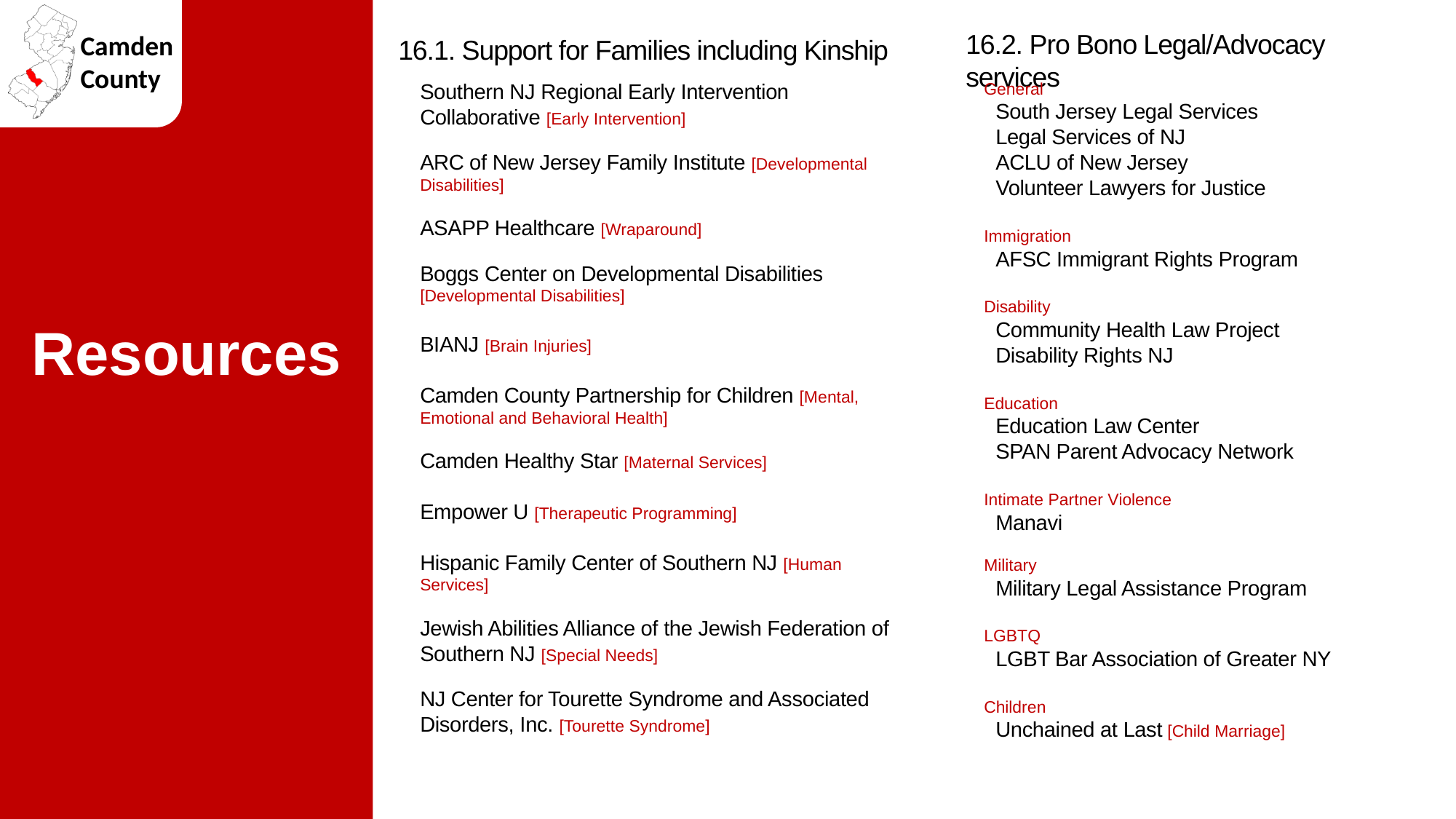

Southern NJ Regional Early Intervention Collaborative [Early Intervention]

ARC of New Jersey Family Institute [Developmental Disabilities]

ASAPP Healthcare [Wraparound]

Boggs Center on Developmental Disabilities [Developmental Disabilities]

BIANJ [Brain Injuries]

Camden County Partnership for Children [Mental, Emotional and Behavioral Health]

Camden Healthy Star [Maternal Services]

Empower U [Therapeutic Programming]

Hispanic Family Center of Southern NJ [Human Services]

Jewish Abilities Alliance of the Jewish Federation of Southern NJ [Special Needs]

NJ Center for Tourette Syndrome and Associated Disorders, Inc. [Tourette Syndrome]

General
  South Jersey Legal Services
  Legal Services of NJ
  ACLU of New Jersey
  Volunteer Lawyers for Justice

Immigration
  AFSC Immigrant Rights Program

Disability
  Community Health Law Project
  Disability Rights NJ

Education
  Education Law Center
  SPAN Parent Advocacy Network

Intimate Partner Violence
  Manavi

Military
  Military Legal Assistance Program

LGBTQ
  LGBT Bar Association of Greater NY

Children
  Unchained at Last [Child Marriage]